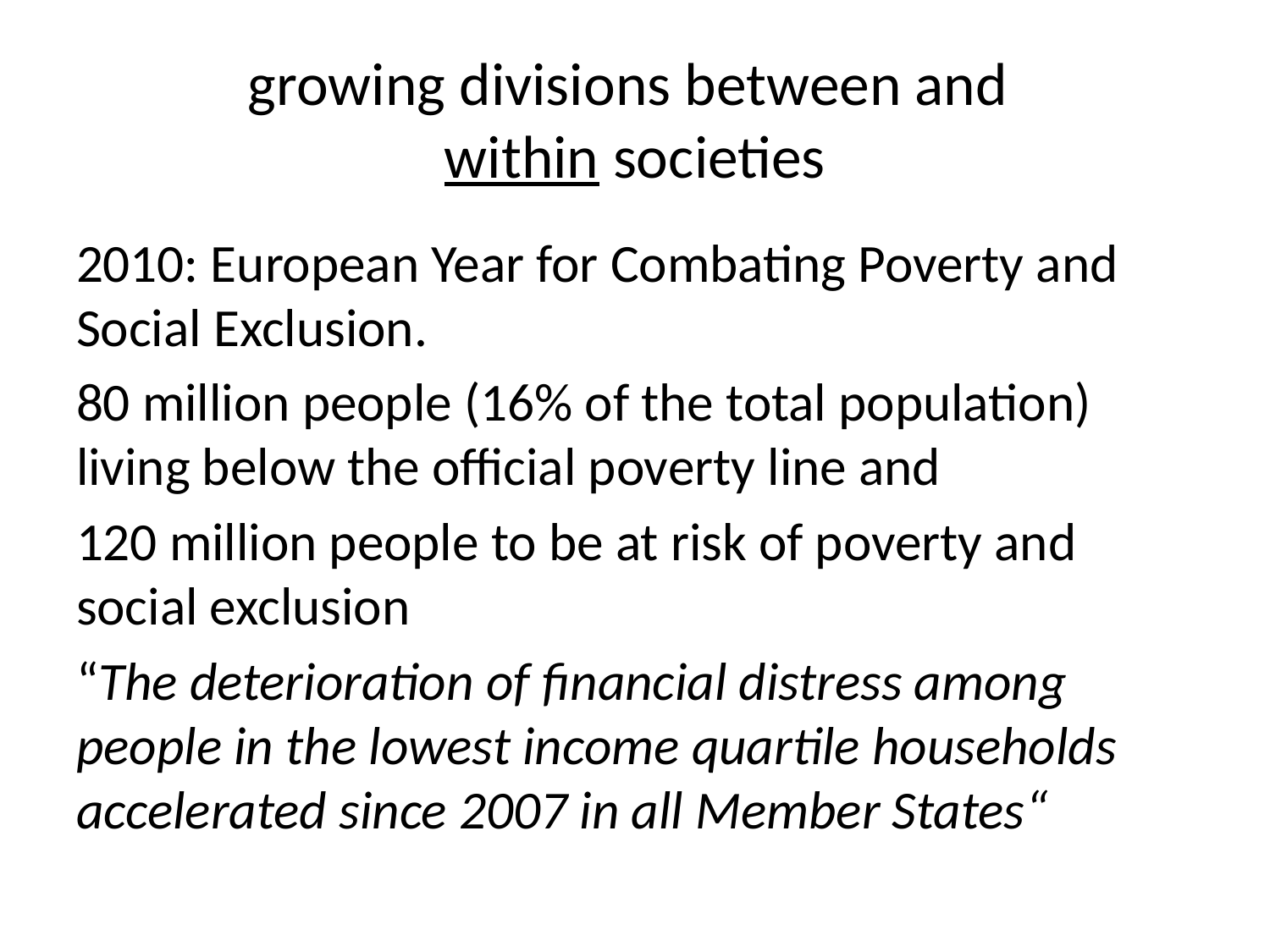

# growing divisions between and within societies
2010: European Year for Combating Poverty and Social Exclusion.
80 million people (16% of the total population) living below the official poverty line and
120 million people to be at risk of poverty and social exclusion
“The deterioration of financial distress among people in the lowest income quartile households accelerated since 2007 in all Member States“